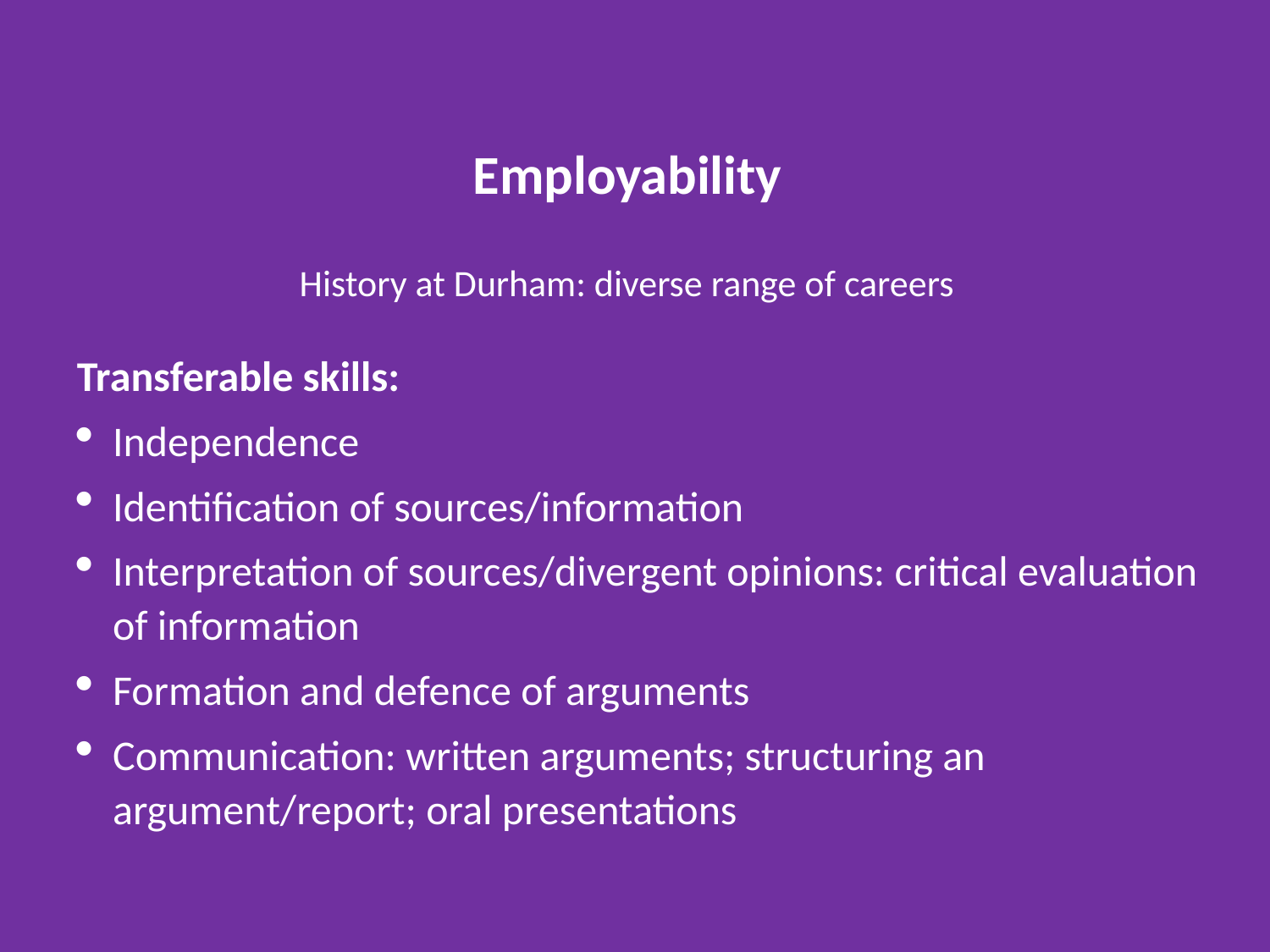

# Employability History at Durham: diverse range of careers
Transferable skills:
Independence
Identification of sources/information
Interpretation of sources/divergent opinions: critical evaluation of information
Formation and defence of arguments
Communication: written arguments; structuring an argument/report; oral presentations